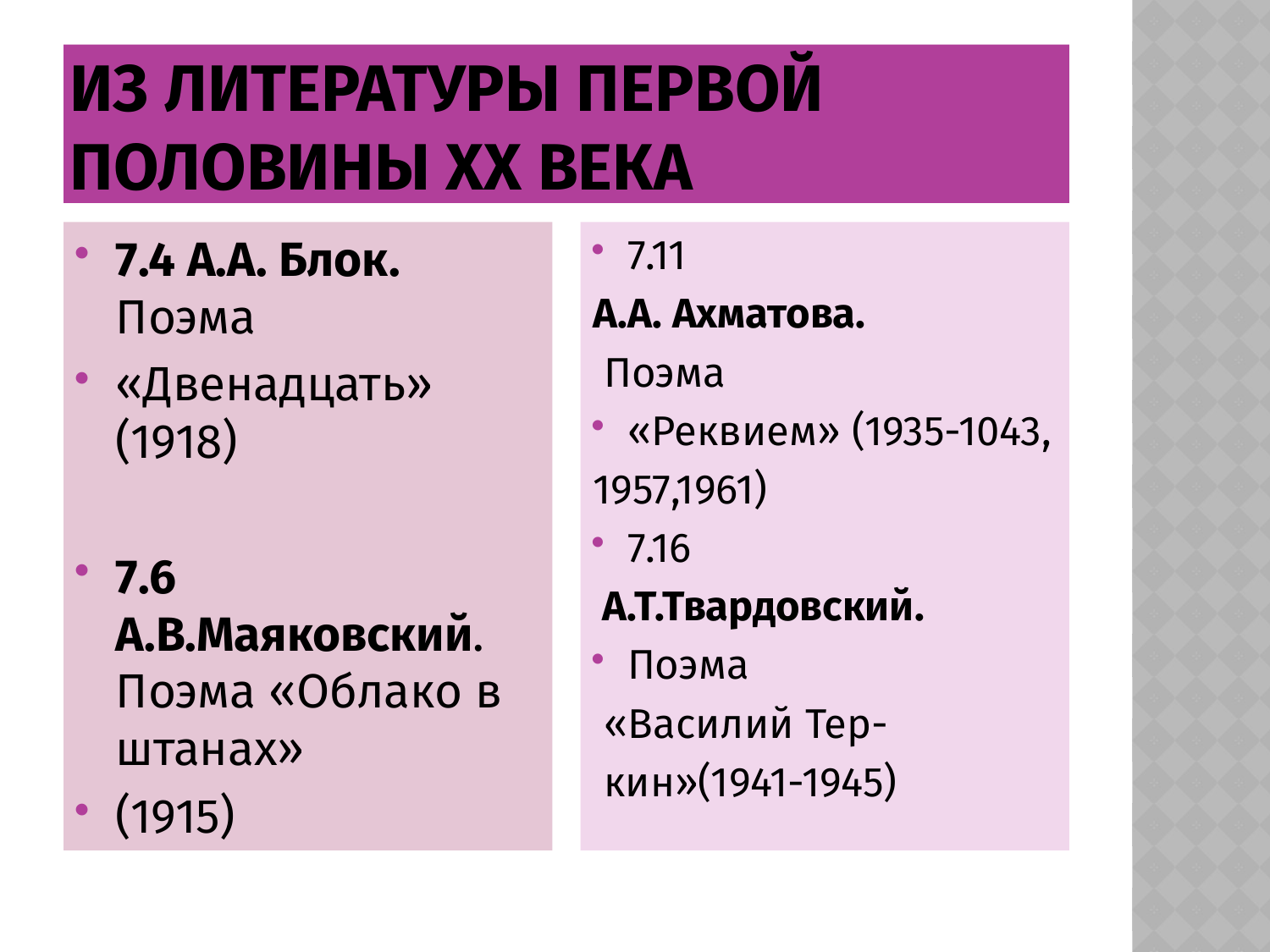

# Из литературы первой половины ХХ века
7.4 А.А. Блок. Поэма
«Двенадцать» (1918)

7.6 А.В.Маяковский. Поэма «Облако в штанах»
(1915)
7.11
А.А. Ахматова.
 Поэма
«Реквием» (1935-1043,
1957,1961)
7.16
 А.Т.Твардовский.
Поэма
 «Василий Тер-
 кин»(1941-1945)